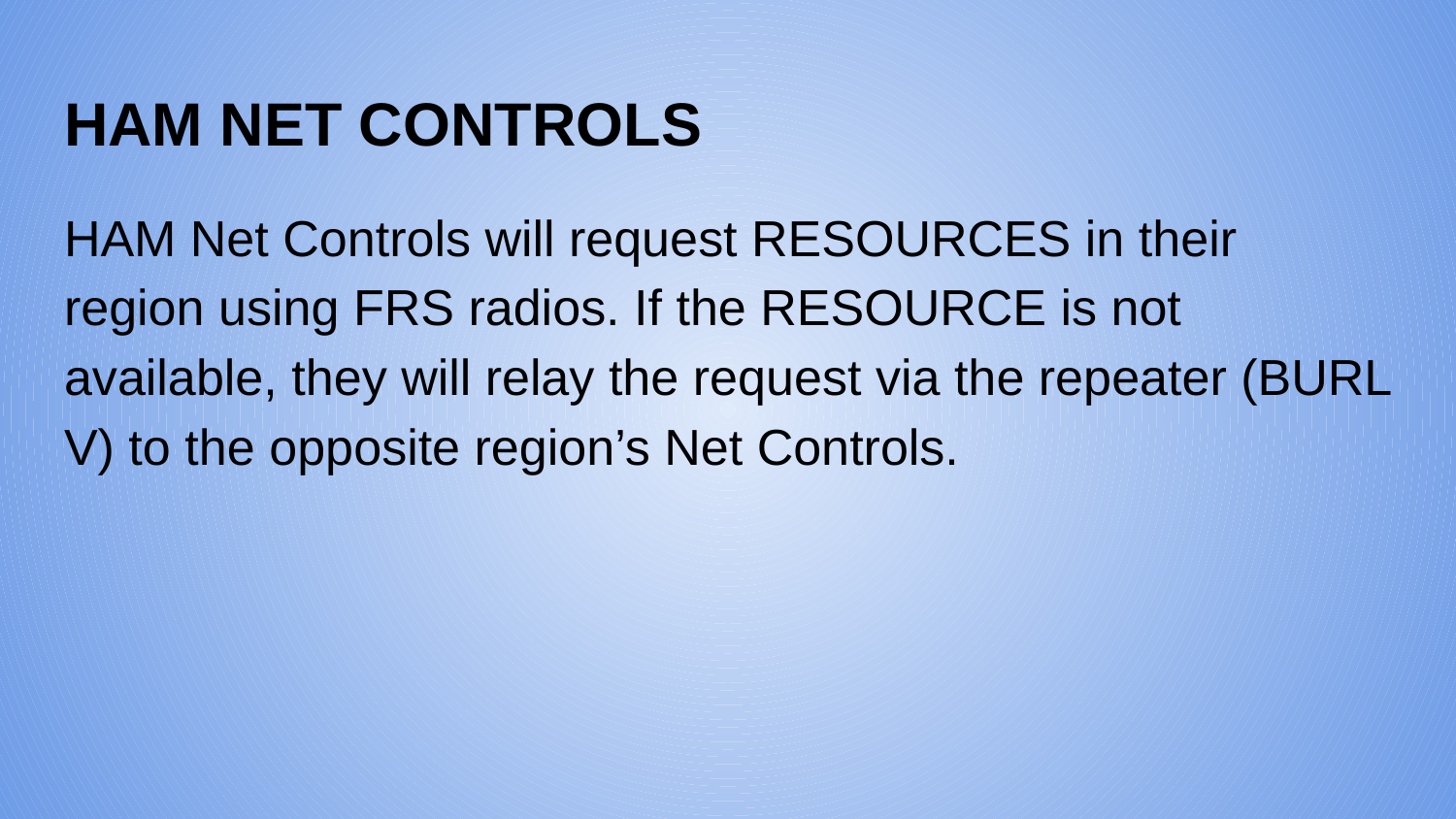

# HAM NET CONTROLS
HAM Net Controls will request RESOURCES in their region using FRS radios. If the RESOURCE is not available, they will relay the request via the repeater (BURL V) to the opposite region’s Net Controls.